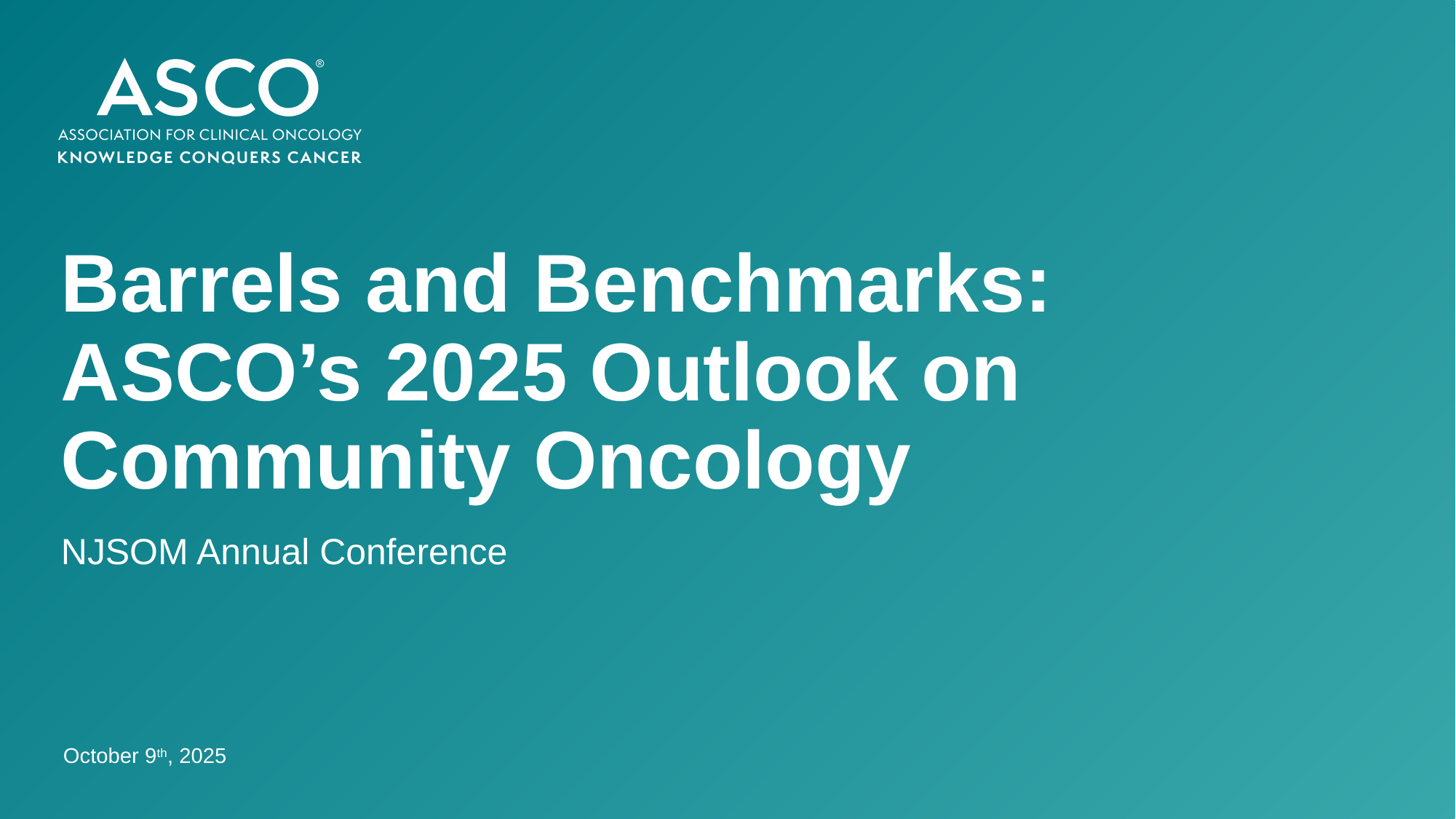

# Barrels and Benchmarks: ASCO’s 2025 Outlook on Community Oncology
NJSOM Annual Conference
October 9th, 2025